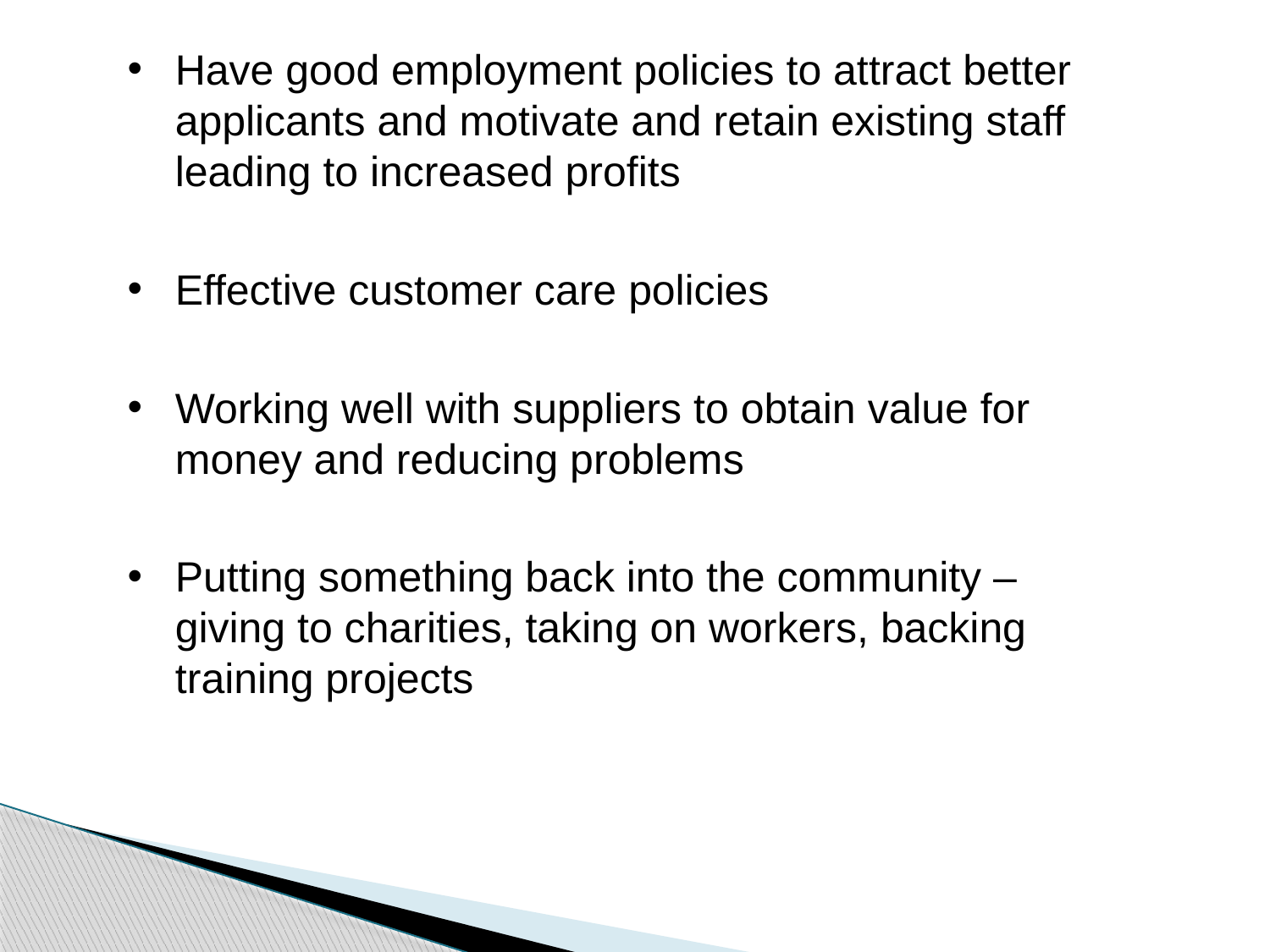

Have good employment policies to attract better applicants and motivate and retain existing staff leading to increased profits

Effective customer care policies

Working well with suppliers to obtain value for money and reducing problems

Putting something back into the community – giving to charities, taking on workers, backing training projects